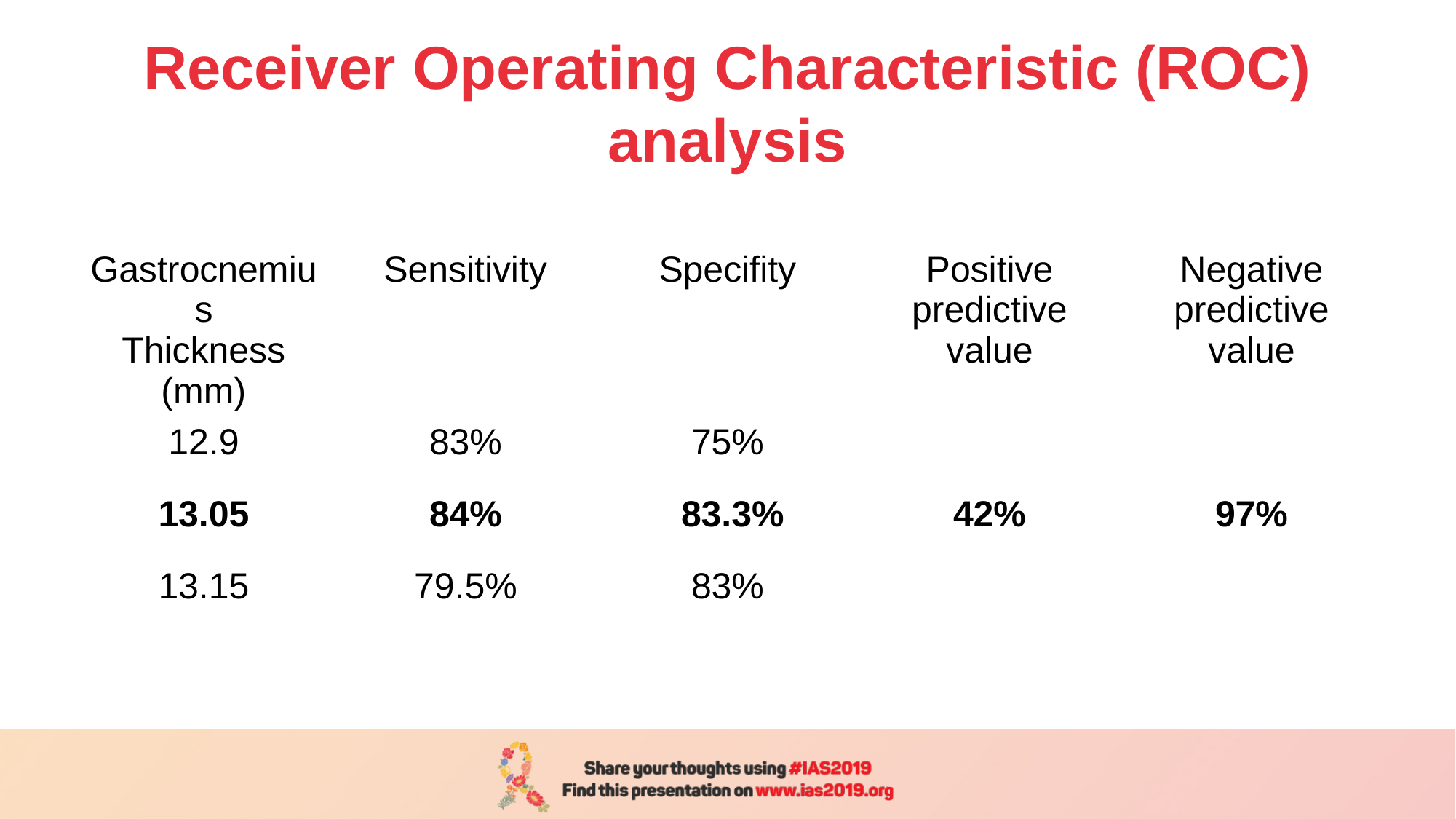

# Receiver Operating Characteristic (ROC) analysis
| Gastrocnemius Thickness (mm) | Sensitivity | Specifity | Positive predictive value | Negative predictive value |
| --- | --- | --- | --- | --- |
| 12.9 | 83% | 75% |  |  |
| 13.05 | 84% | 83.3% | 42% | 97% |
| 13.15 | 79.5% | 83% |  |  |